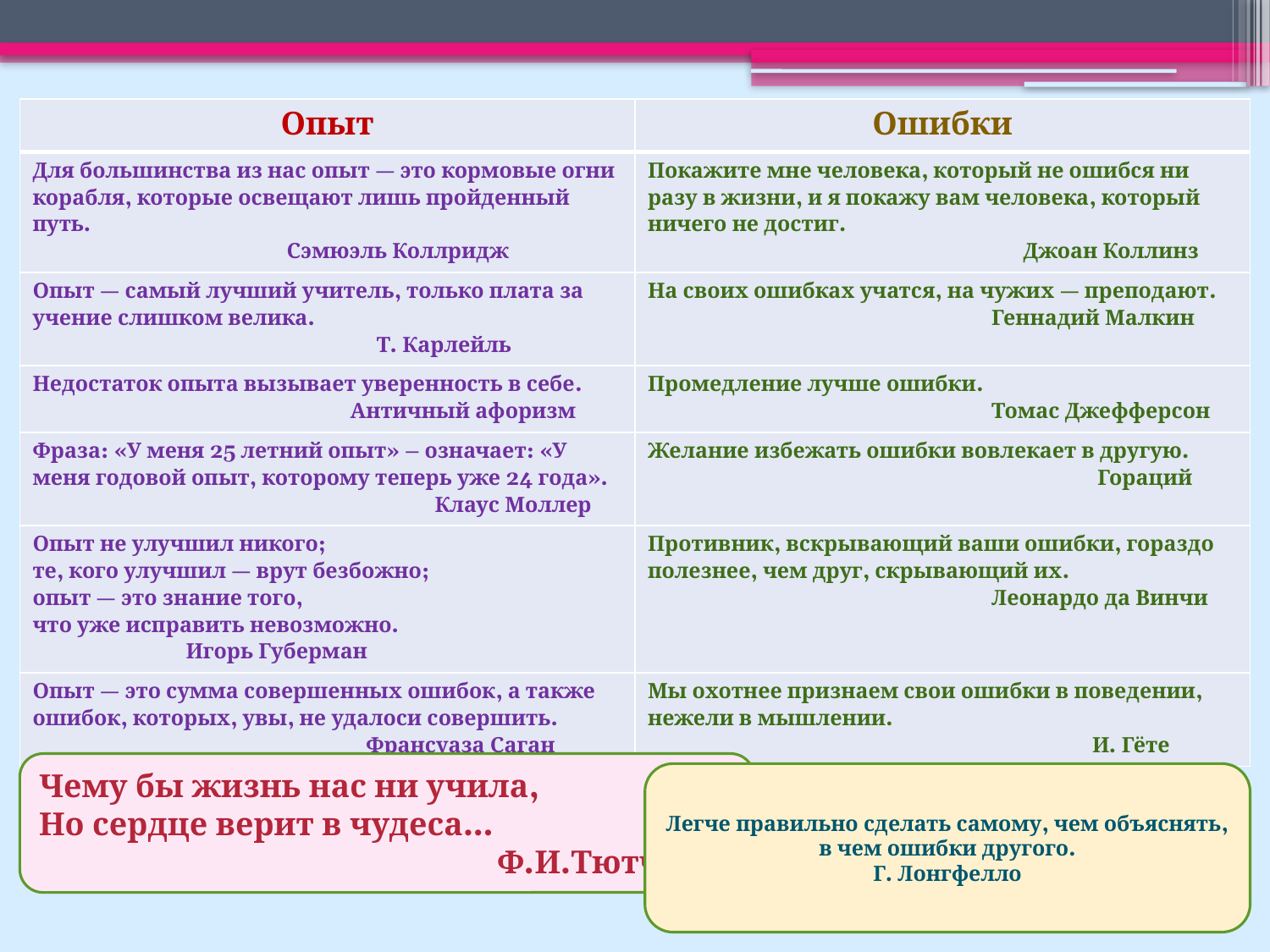

| Опыт | Ошибки |
| --- | --- |
| Для большинства из нас опыт — это кормовые огни корабля, которые освещают лишь пройденный путь. Сэмюэль Коллридж | Покажите мне человека, который не ошибся ни разу в жизни, и я покажу вам человека, который ничего не достиг. Джоан Коллинз |
| Опыт — самый лучший учитель, только плата за учение слишком велика. Т. Карлейль | На своих ошибках учатся, на чужих — преподают. Геннадий Малкин |
| Недостаток опыта вызывает уверенность в себе. Античный афоризм | Промедление лучше ошибки. Томас Джефферсон |
| Фраза: «У меня 25 летний опыт» – означает: «У меня годовой опыт, которому теперь уже 24 года». Клаус Моллер | Желание избежать ошибки вовлекает в другую. Гораций |
| Опыт не улучшил никого; те, кого улучшил — врут безбожно; опыт — это знание того, что уже исправить невозможно. Игорь Губерман | Противник, вскрывающий ваши ошибки, гораздо полезнее, чем друг, скрывающий их. Леонардо да Винчи |
| Опыт — это сумма совершенных ошибок, а также ошибок, которых, увы, не удалоси совершить. Франсуаза Саган | Мы охотнее признаем свои ошибки в поведении, нежели в мышлении. И. Гёте |
Чему бы жизнь нас ни учила,
Но сердце верит в чудеса…                                                                                        Ф.И.Тютчев
Легче правильно сделать самому, чем объяснять, в чем ошибки другого.
Г. Лонгфелло